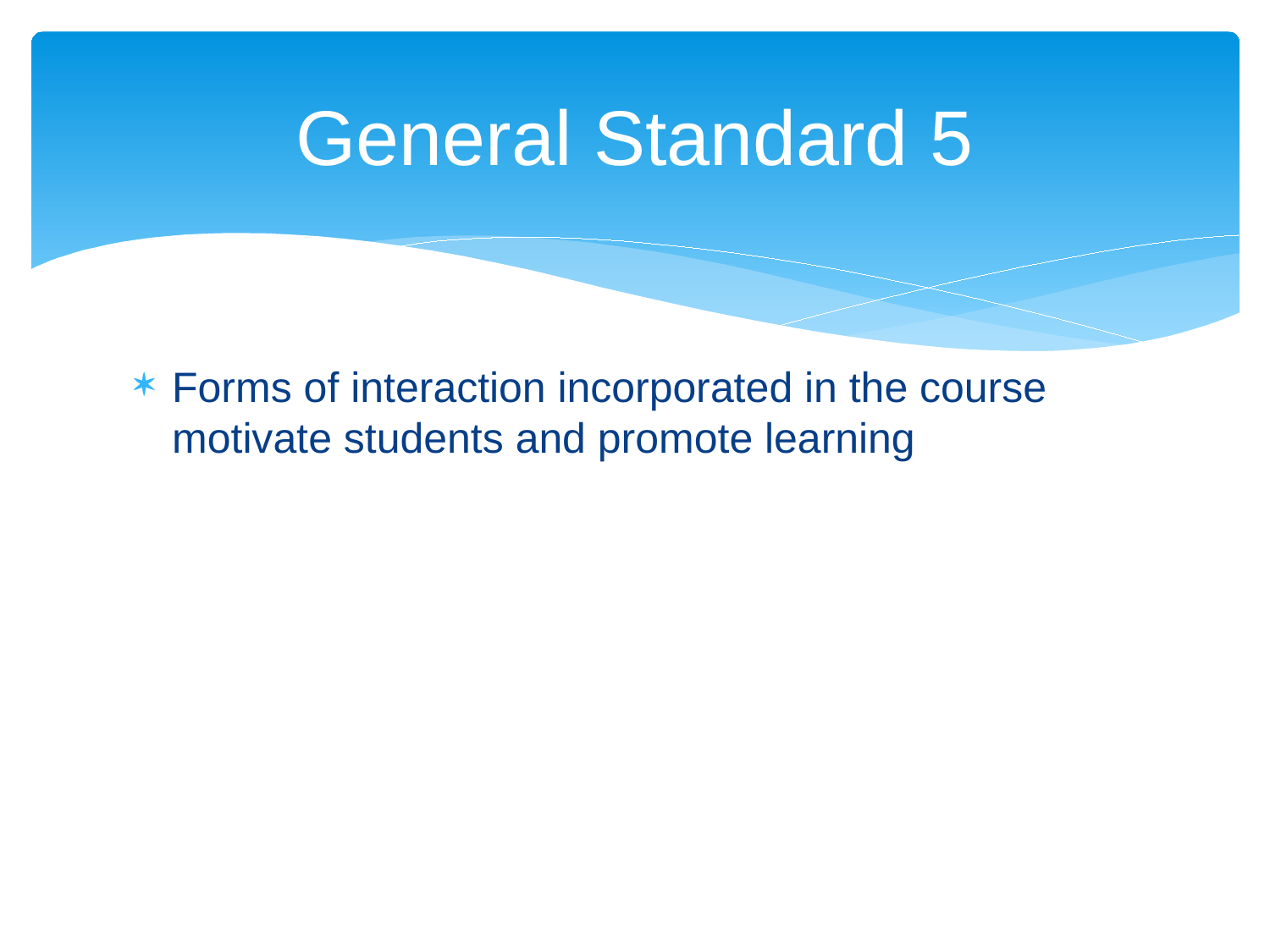

# General Standard 5
Forms of interaction incorporated in the course motivate students and promote learning